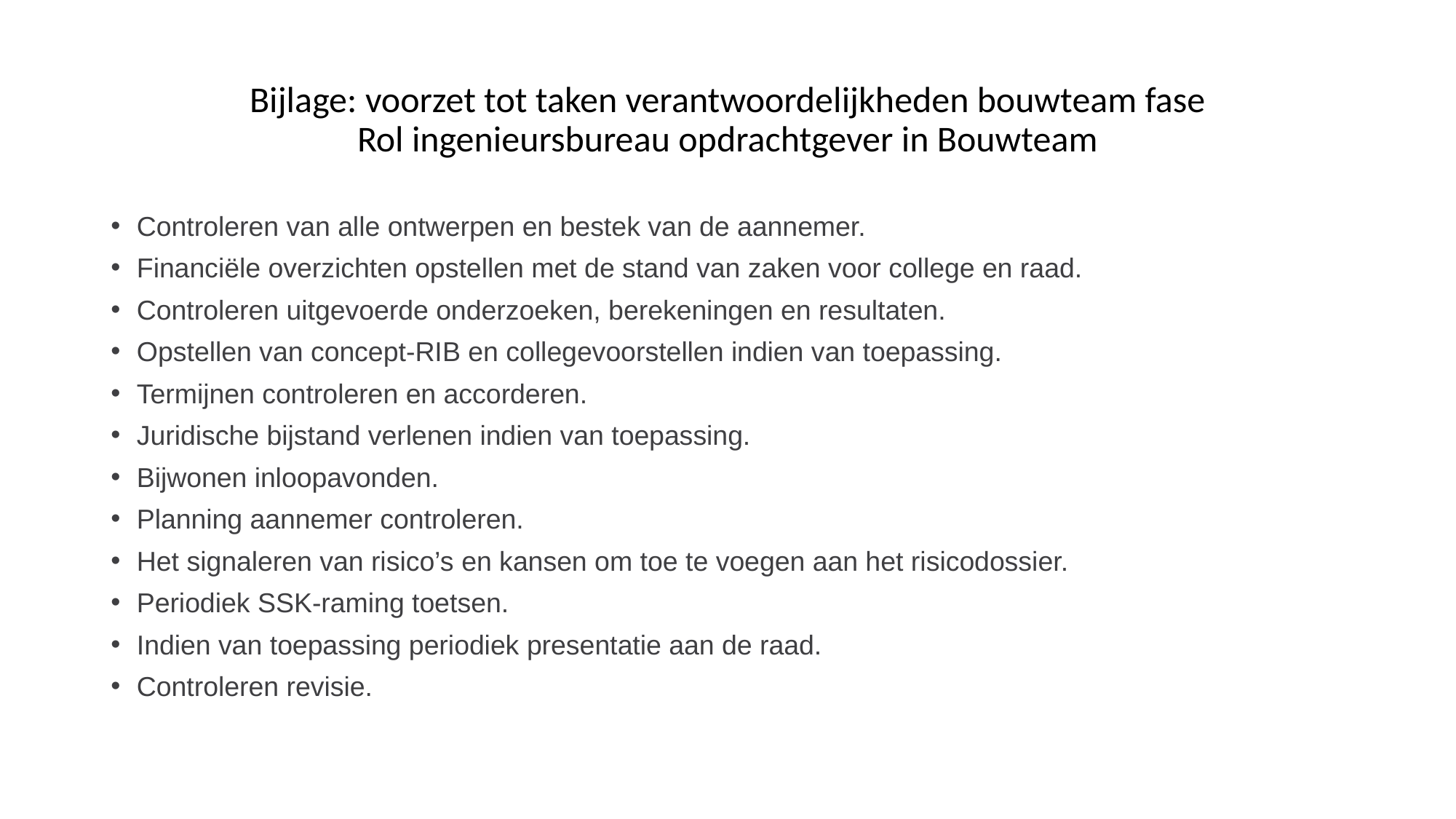

# Bijlage: voorzet tot taken verantwoordelijkheden bouwteam fase Rol ingenieursbureau opdrachtgever in Bouwteam
Controleren van alle ontwerpen en bestek van de aannemer.
Financiële overzichten opstellen met de stand van zaken voor college en raad.
Controleren uitgevoerde onderzoeken, berekeningen en resultaten.
Opstellen van concept-RIB en collegevoorstellen indien van toepassing.
Termijnen controleren en accorderen.
Juridische bijstand verlenen indien van toepassing.
Bijwonen inloopavonden.
Planning aannemer controleren.
Het signaleren van risico’s en kansen om toe te voegen aan het risicodossier.
Periodiek SSK-raming toetsen.
Indien van toepassing periodiek presentatie aan de raad.
Controleren revisie.